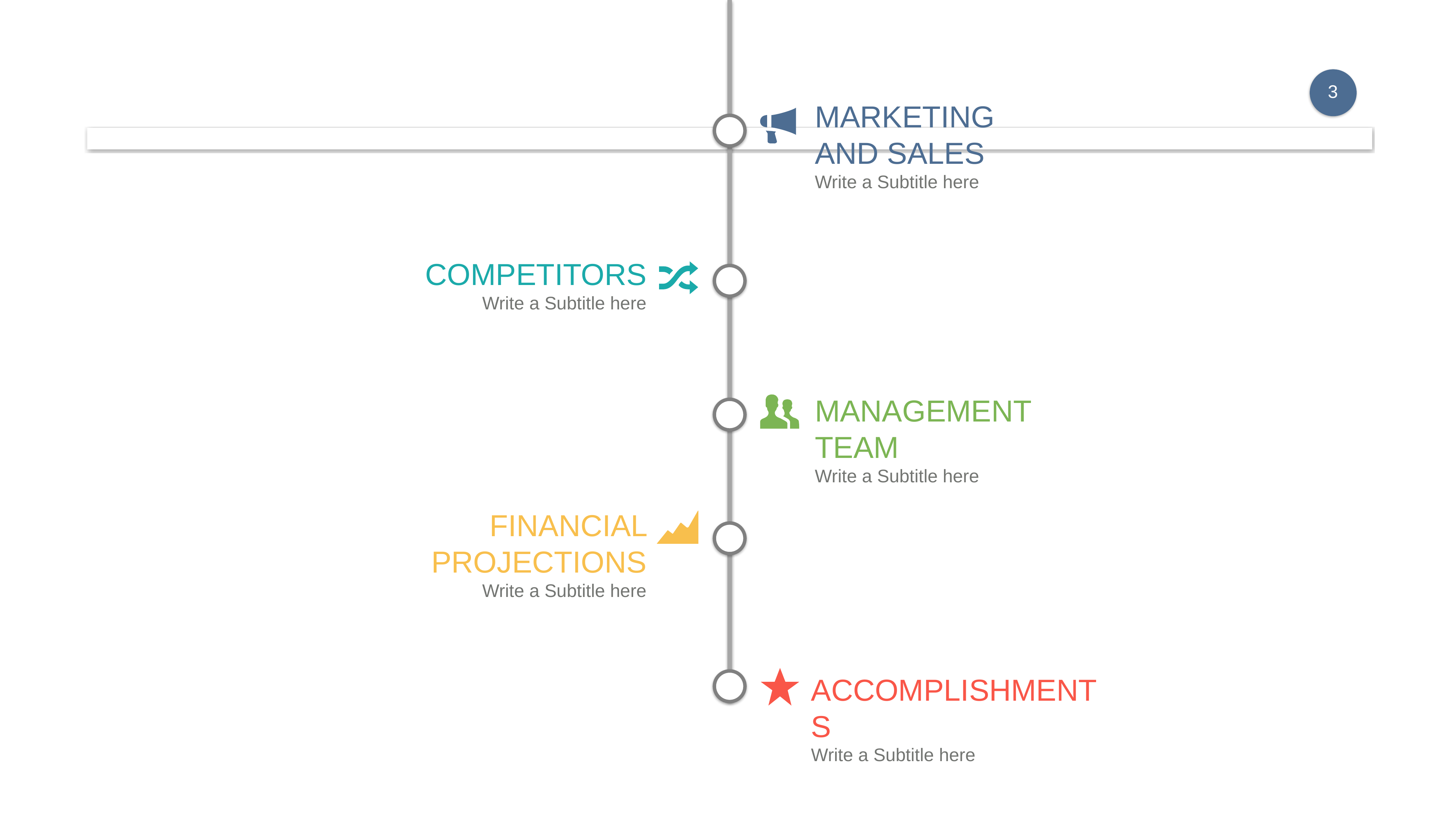

3
MARKETING
AND SALES
Write a Subtitle here

COMPETITORS
Write a Subtitle here

MANAGEMENT TEAM
Write a Subtitle here

FINANCIAL PROJECTIONS
Write a Subtitle here

ACCOMPLISHMENTS
Write a Subtitle here